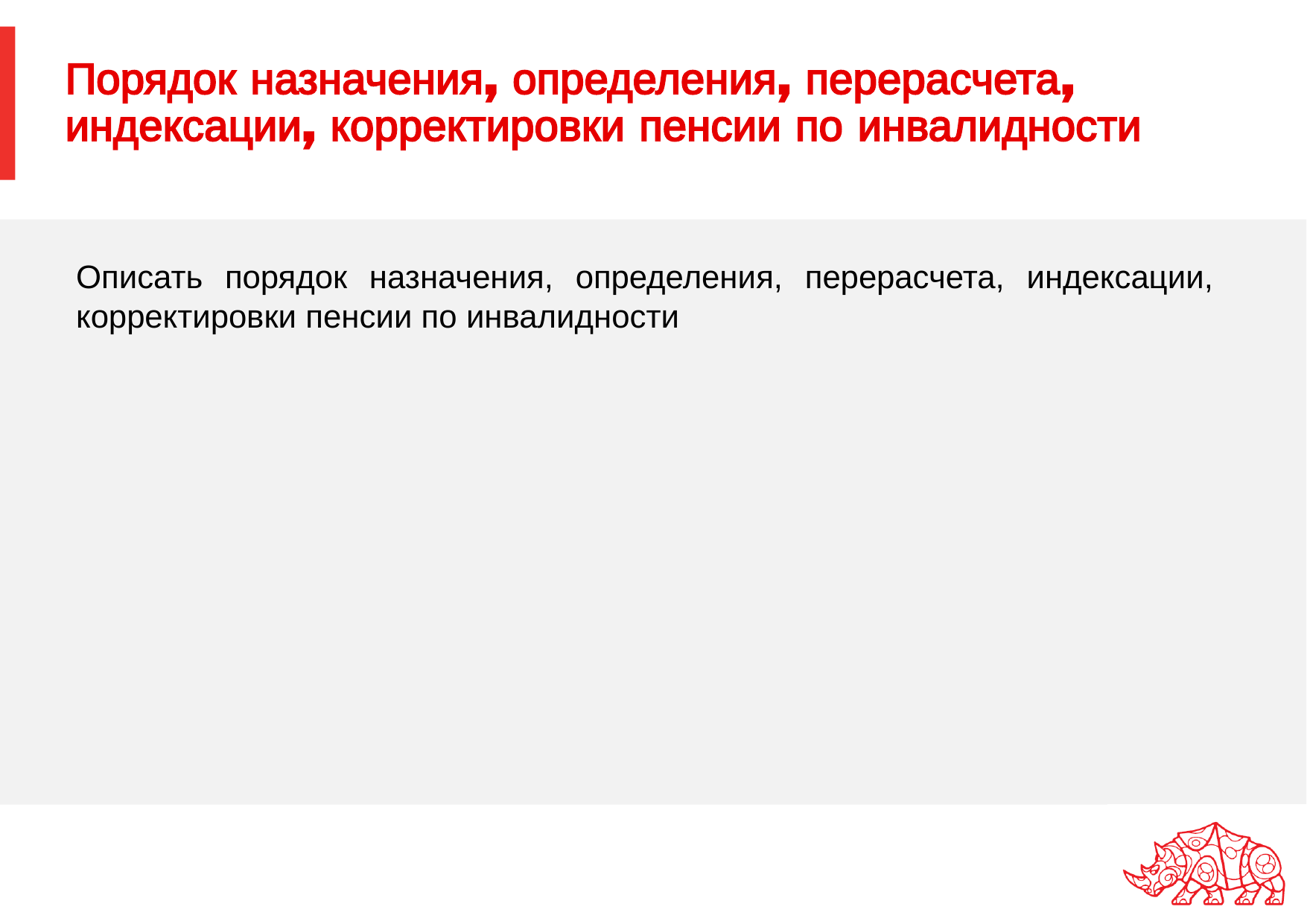

# Порядок назначения, определения, перерасчета, индексации, корректировки пенсии по инвалидности
Описать порядок назначения, определения, перерасчета, индексации, корректировки пенсии по инвалидности